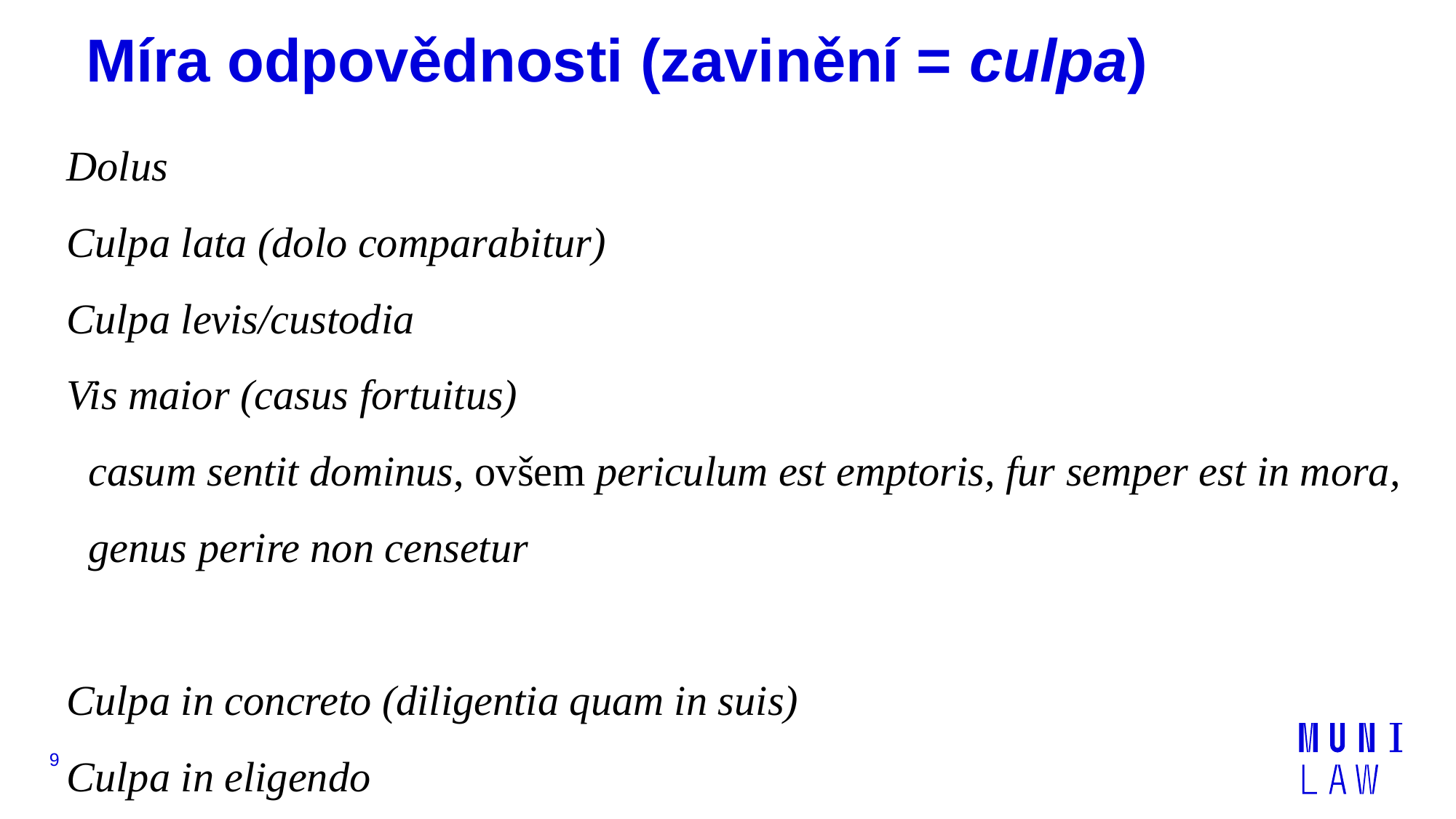

# Míra odpovědnosti (zavinění = culpa)
Dolus
Culpa lata (dolo comparabitur)
Culpa levis/custodia
Vis maior (casus fortuitus)
	casum sentit dominus, ovšem periculum est emptoris, fur semper est in mora, genus perire non censetur

Culpa in concreto (diligentia quam in suis)
Culpa in eligendo

9